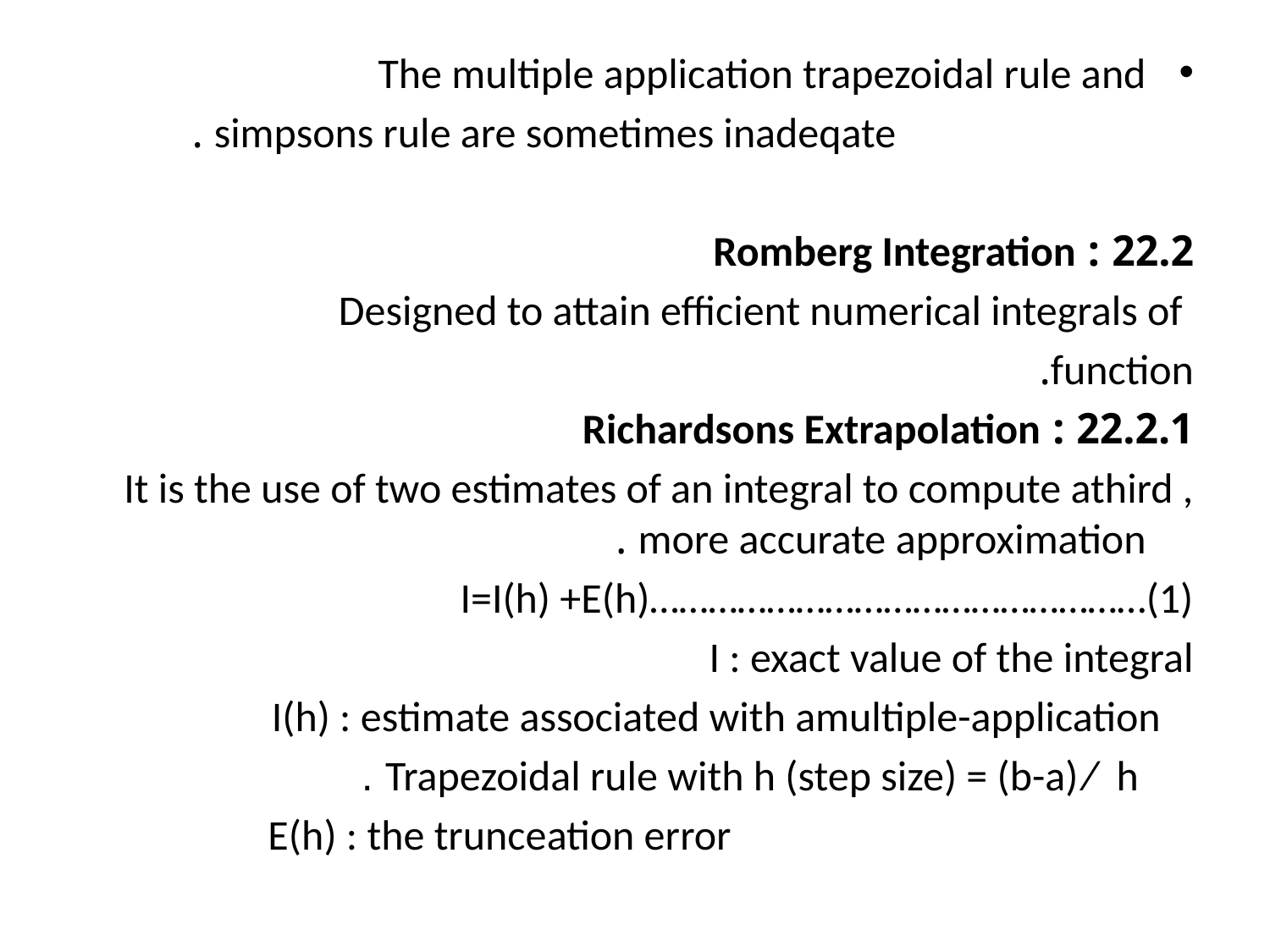

The multiple application trapezoidal rule and
                           simpsons rule are sometimes inadeqate .

22.2 : Romberg Integration
 Designed to attain efficient numerical integrals of
function.
22.2.1 : Richardsons Extrapolation
It is the use of two estimates of an integral to compute athird , more accurate approximation .
I=I(h) +E(h)……………………………………………(1)
I : exact value of the integral
   I(h) : estimate associated with amultiple-application
     Trapezoidal rule with h (step size) = (b-a) ⁄  h .
                                       E(h) : the trunceation error